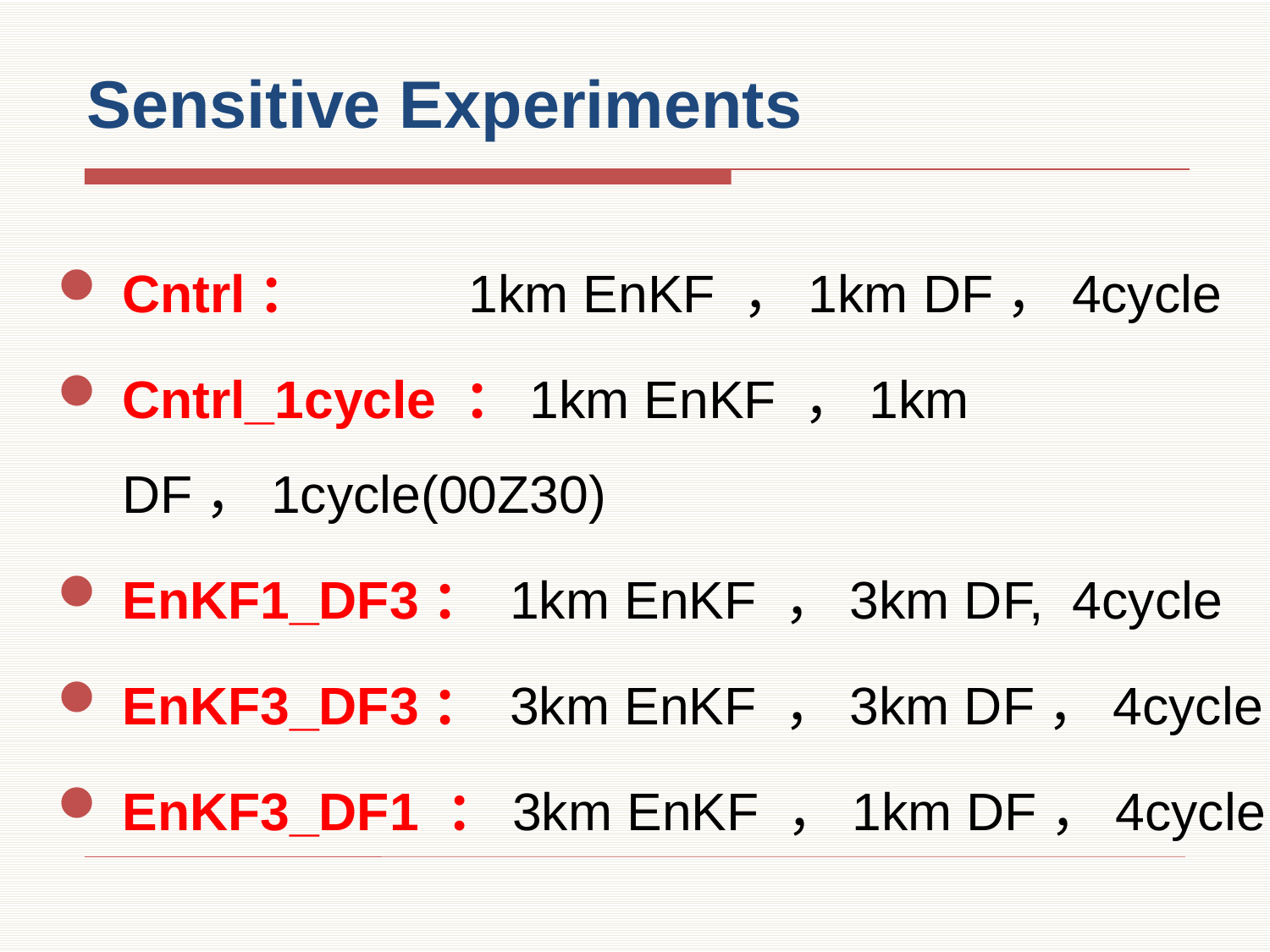

# Sensitive Experiments
Cntrl：            1km EnKF ，1km DF，4cycle
Cntrl_1cycle ：1km EnKF ，1km DF，1cycle(00Z30)
EnKF1_DF3： 1km EnKF ，3km DF,  4cycle
EnKF3_DF3： 3km EnKF ，3km DF，4cycle
EnKF3_DF1 ：3km EnKF ，1km DF，4cycle